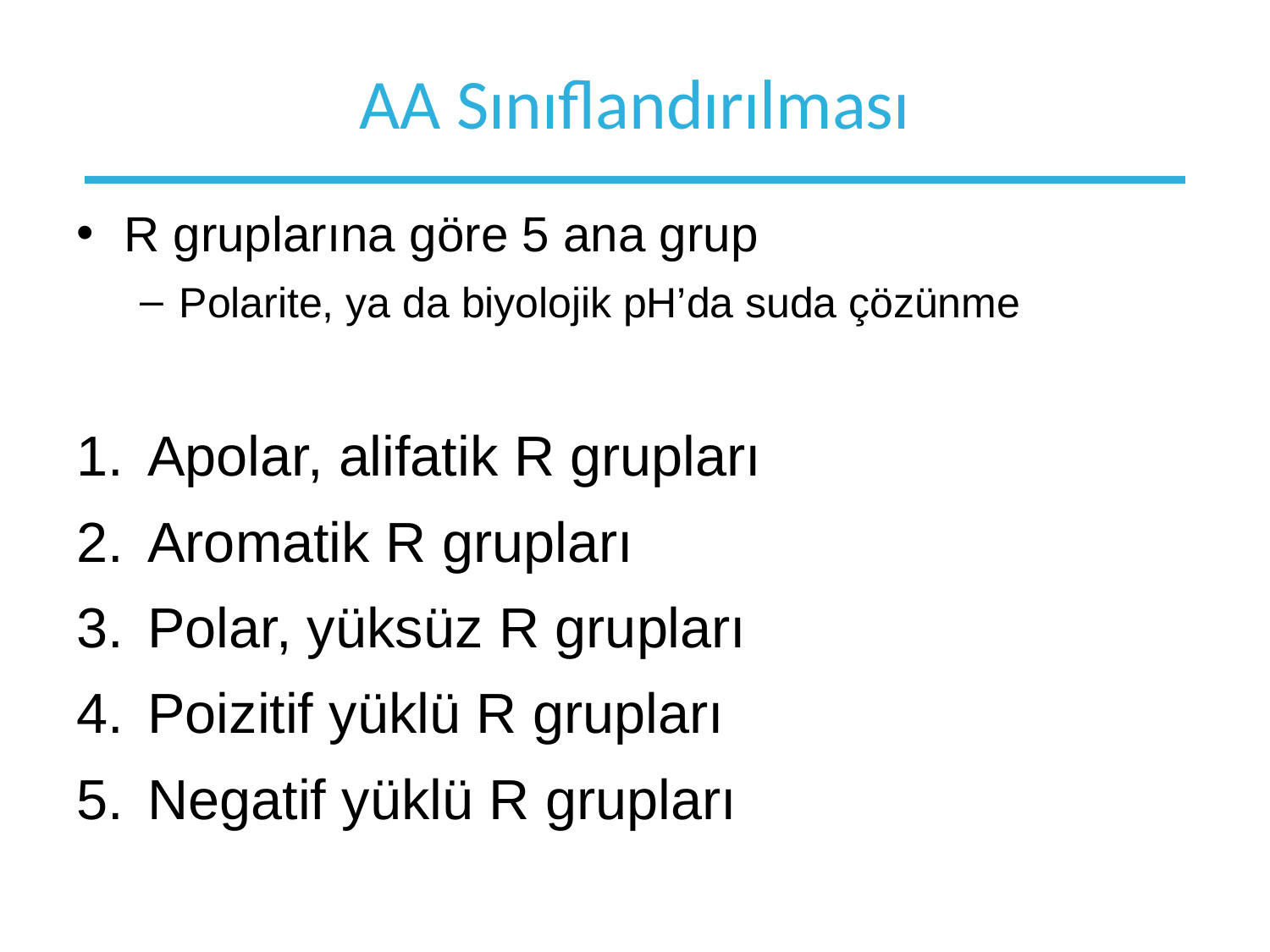

# AA Sınıflandırılması

R gruplarına göre 5 ana grup
Polarite, ya da biyolojik pH’da suda çözünme

Apolar, alifatik R grupları
Aromatik R grupları
Polar, yüksüz R grupları
Poizitif yüklü R grupları
Negatif yüklü R grupları